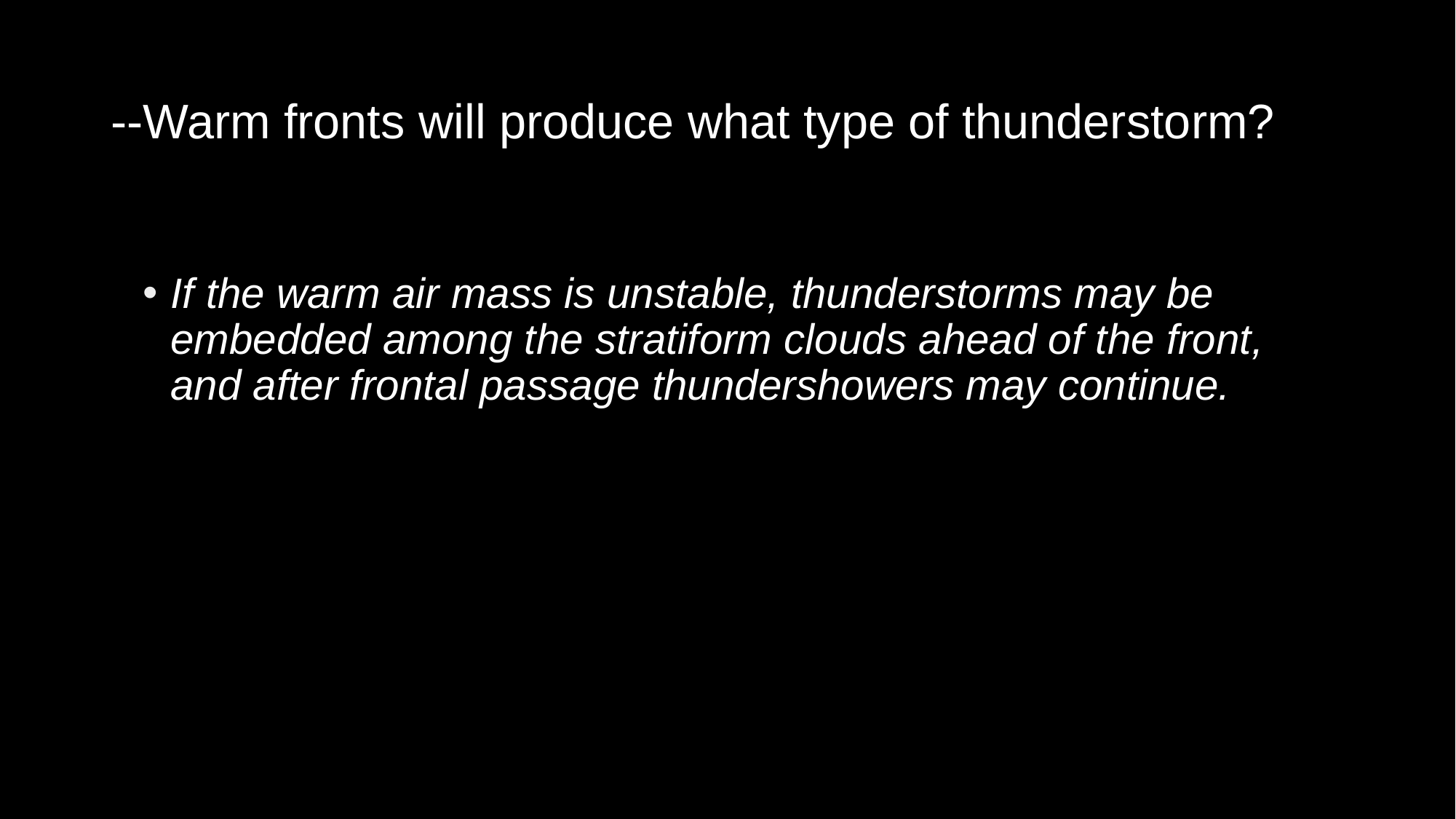

# --Warm fronts will produce what type of thunderstorm?
If the warm air mass is unstable, thunderstorms may be embedded among the stratiform clouds ahead of the front, and after frontal passage thundershowers may continue.